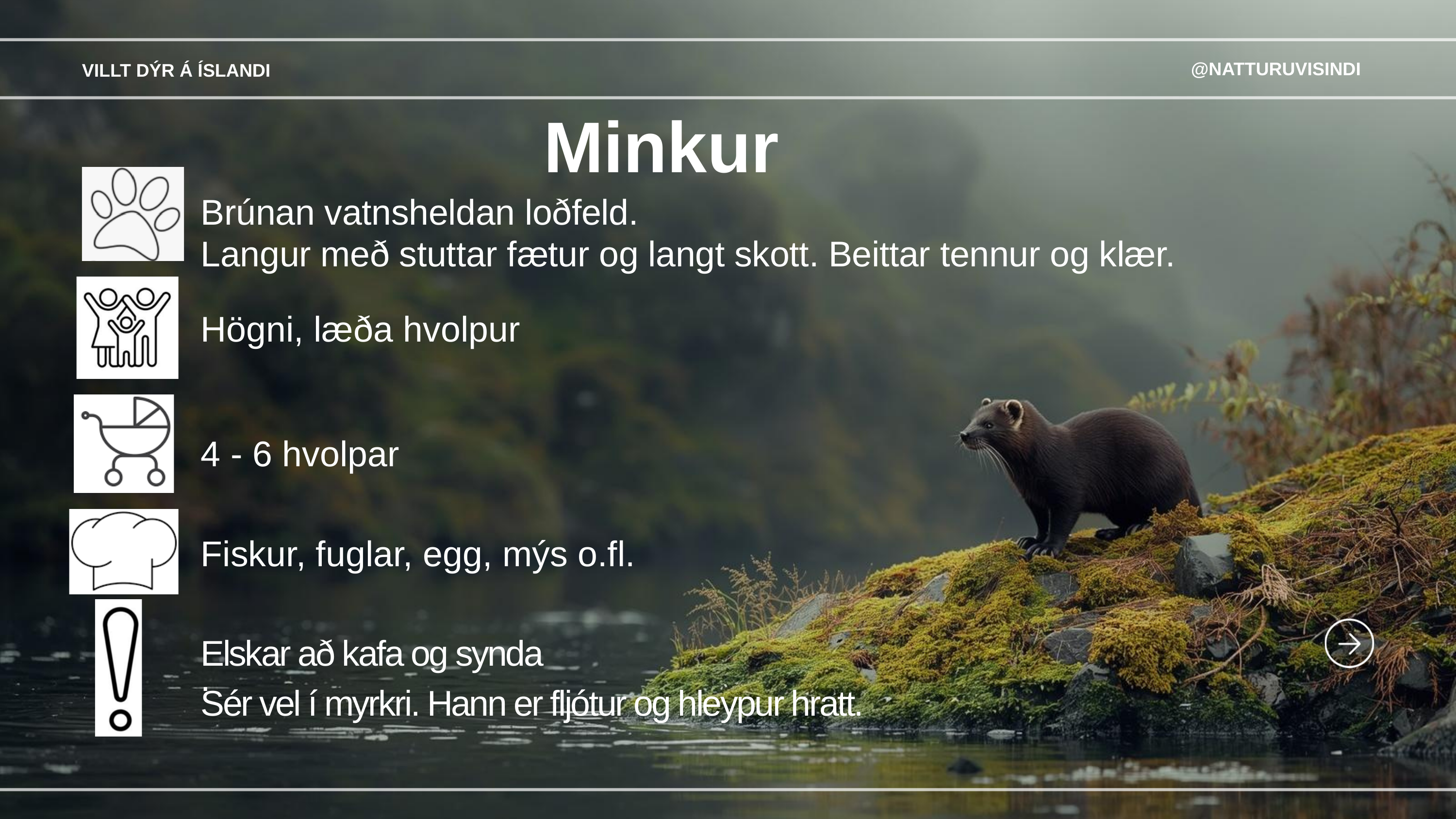

@NATTURUVISINDI
VILLT DÝR Á ÍSLANDI
Minkur

Brúnan vatnsheldan loðfeld.
Langur með stuttar fætur og langt skott. Beittar tennur og klær.

Högni, læða hvolpur

4 - 6 hvolpar

Fiskur, fuglar, egg, mýs o.fl.

Elskar að kafa og synda
.
Sér vel í myrkri. Hann er fljótur og hleypur hratt.